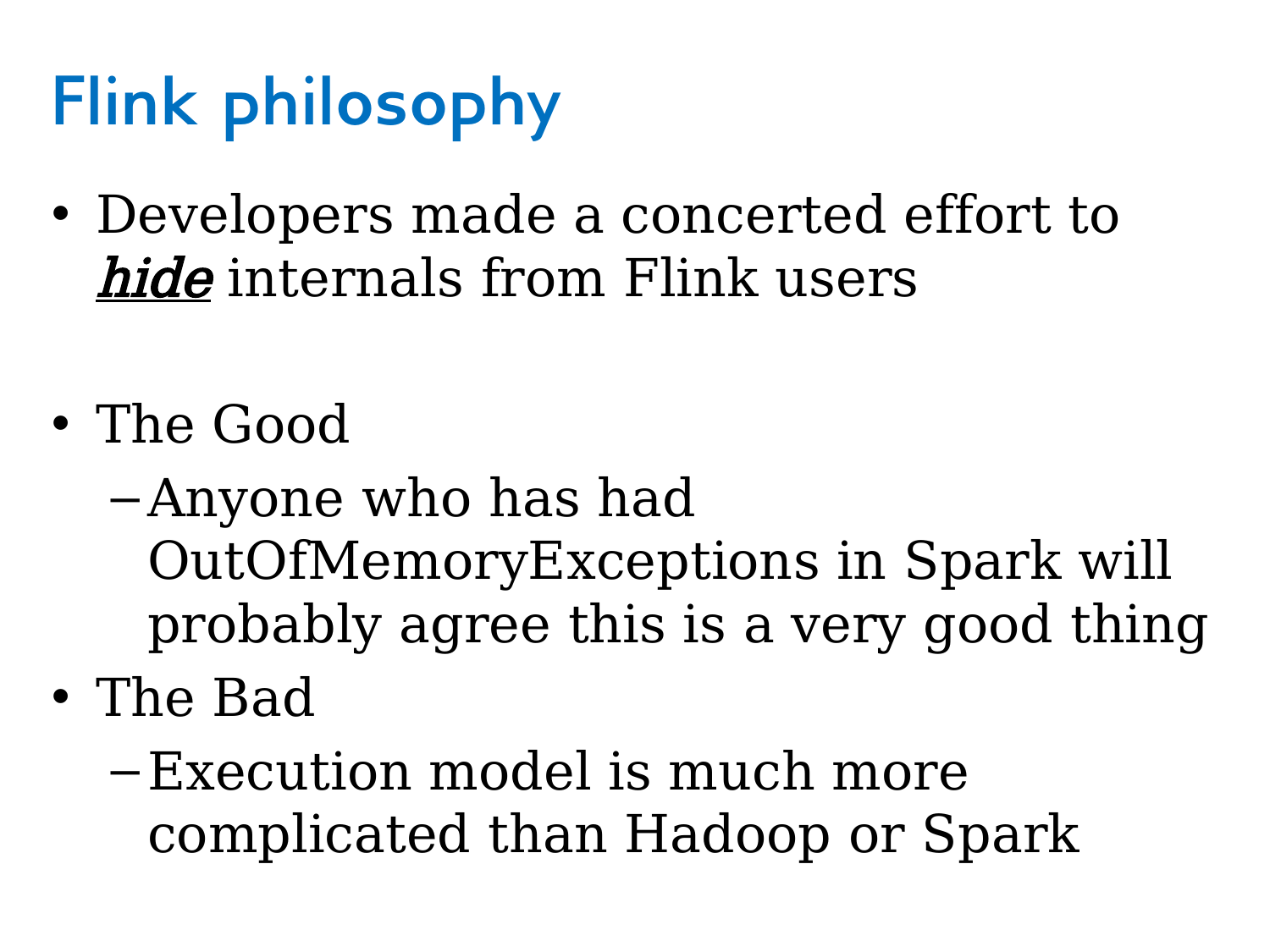

# Flink philosophy
Developers made a concerted effort to hide internals from Flink users

The Good
Anyone who has had OutOfMemoryExceptions in Spark will probably agree this is a very good thing
The Bad
Execution model is much more complicated than Hadoop or Spark